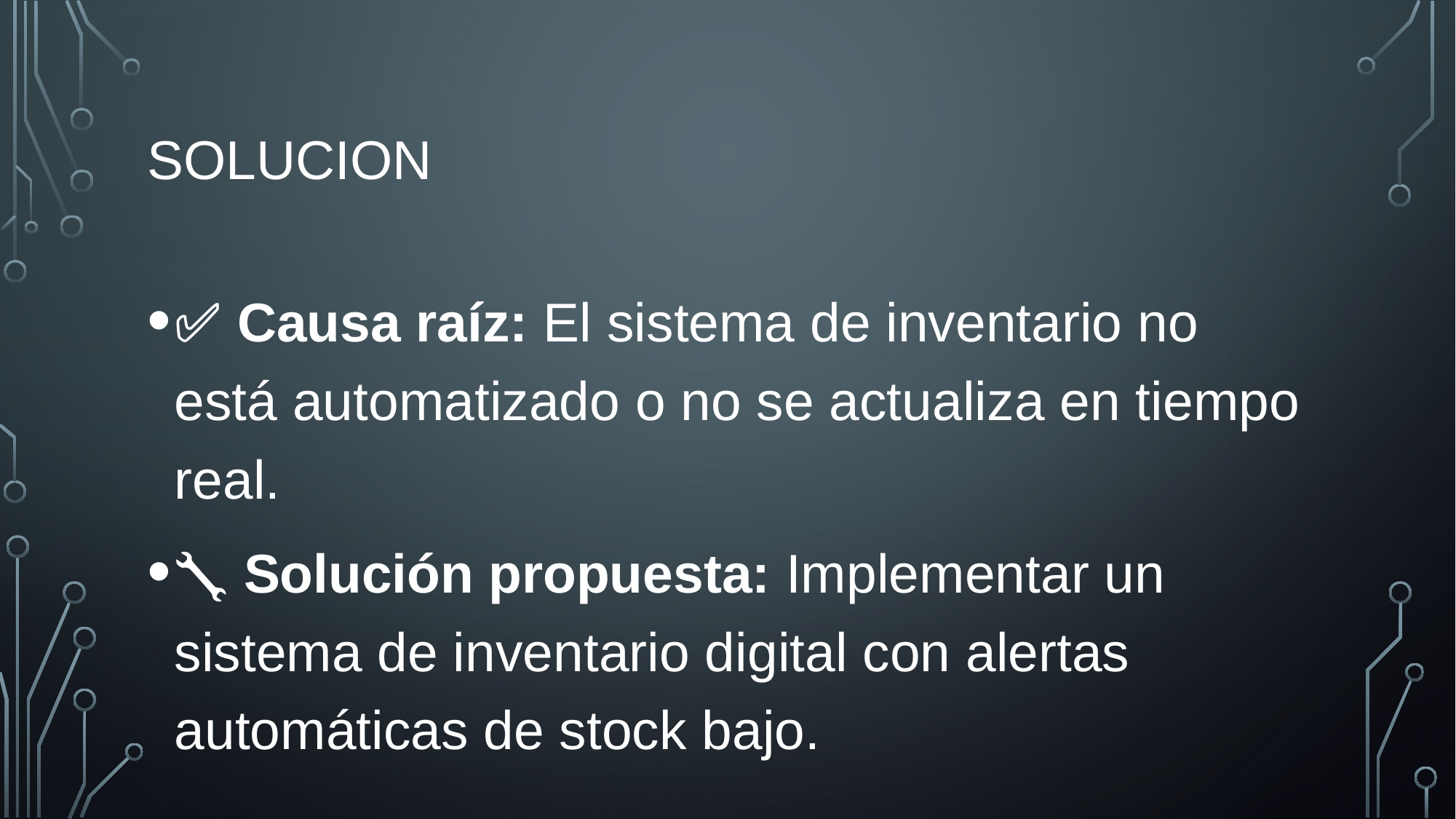

# SOLUCION
✅ Causa raíz: El sistema de inventario no está automatizado o no se actualiza en tiempo real.
🔧 Solución propuesta: Implementar un sistema de inventario digital con alertas automáticas de stock bajo.